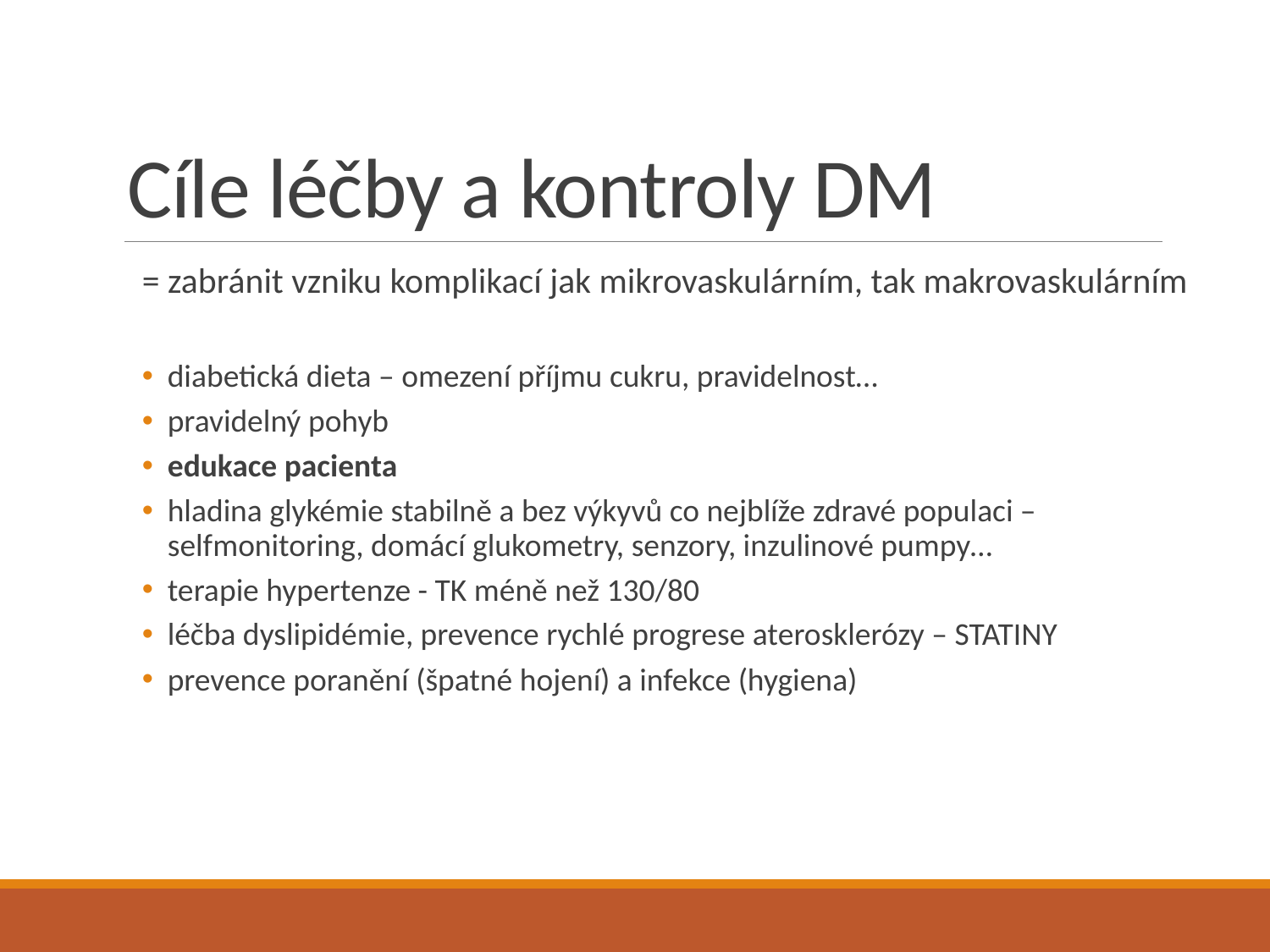

# Cíle léčby a kontroly DM
= zabránit vzniku komplikací jak mikrovaskulárním, tak makrovaskulárním

diabetická dieta – omezení příjmu cukru, pravidelnost…
pravidelný pohyb
edukace pacienta
hladina glykémie stabilně a bez výkyvů co nejblíže zdravé populaci – selfmonitoring, domácí glukometry, senzory, inzulinové pumpy…
terapie hypertenze - TK méně než 130/80
léčba dyslipidémie, prevence rychlé progrese aterosklerózy – STATINY
prevence poranění (špatné hojení) a infekce (hygiena)